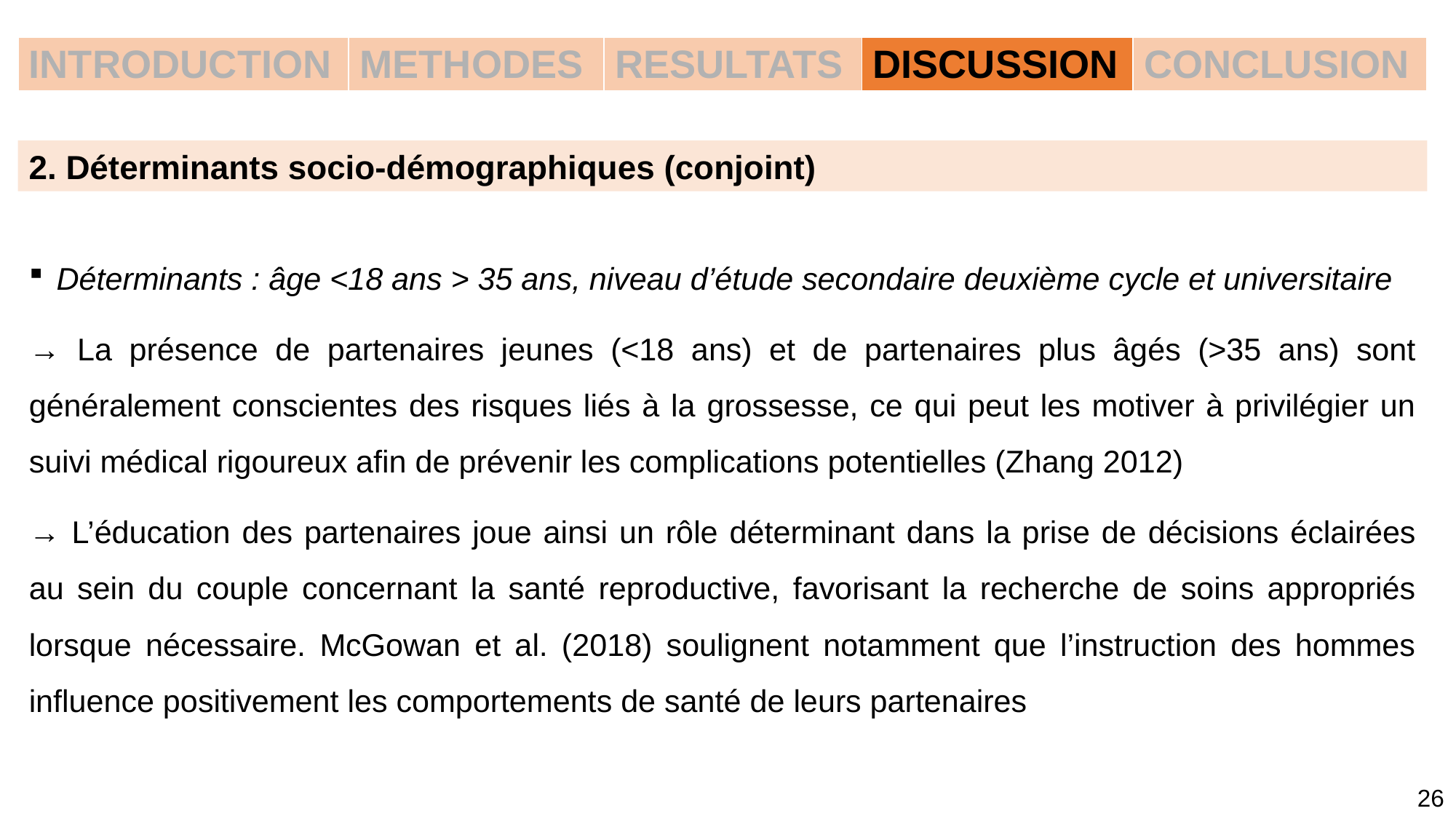

| INTRODUCTION | METHODES | RESULTATS | DISCUSSION | CONCLUSION |
| --- | --- | --- | --- | --- |
2. Déterminants socio-démographiques (conjoint)
Déterminants : âge <18 ans > 35 ans, niveau d’étude secondaire deuxième cycle et universitaire
→ La présence de partenaires jeunes (<18 ans) et de partenaires plus âgés (>35 ans) sont généralement conscientes des risques liés à la grossesse, ce qui peut les motiver à privilégier un suivi médical rigoureux afin de prévenir les complications potentielles (Zhang 2012)
→ L’éducation des partenaires joue ainsi un rôle déterminant dans la prise de décisions éclairées au sein du couple concernant la santé reproductive, favorisant la recherche de soins appropriés lorsque nécessaire. McGowan et al. (2018) soulignent notamment que l’instruction des hommes influence positivement les comportements de santé de leurs partenaires
26